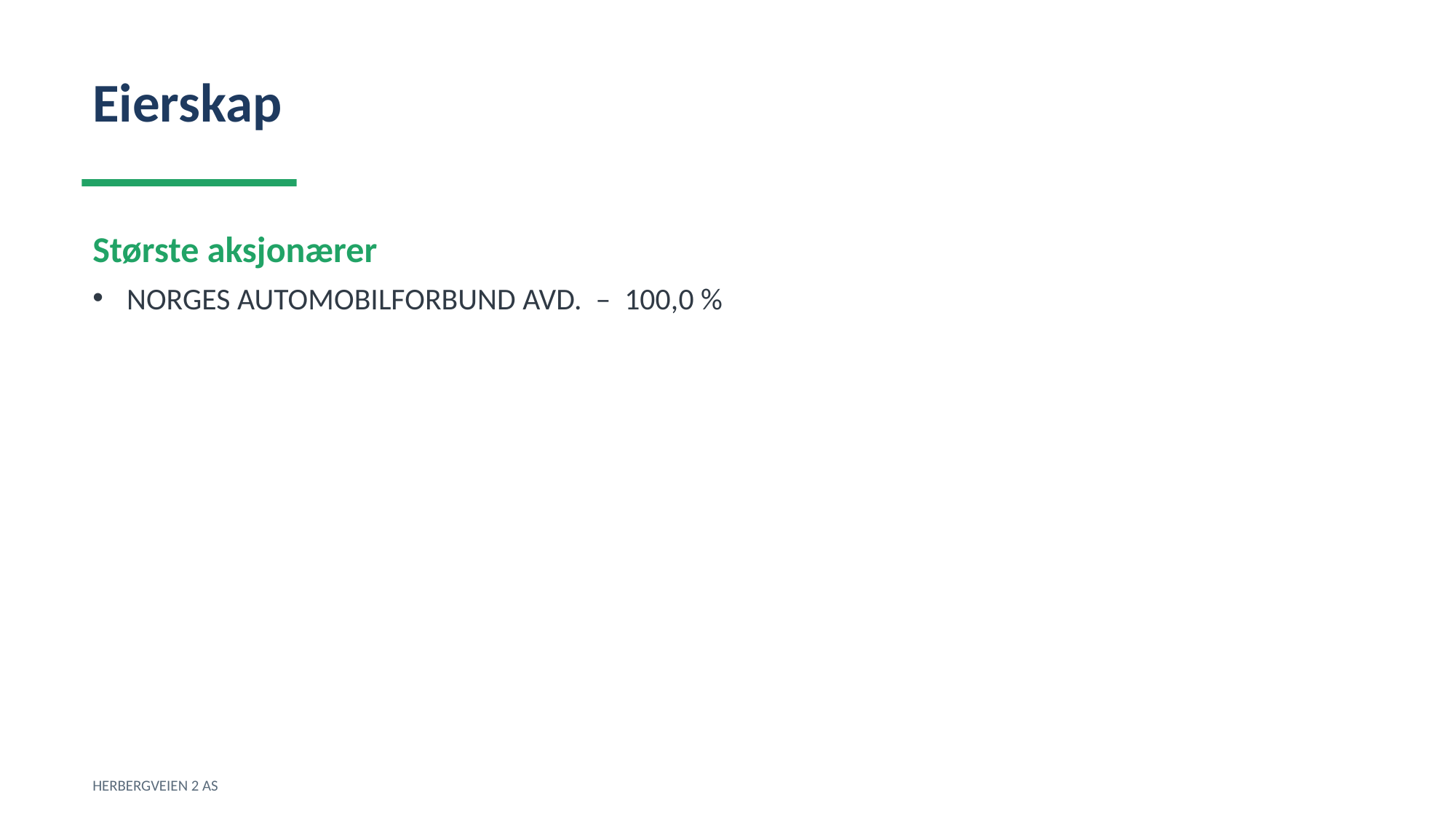

Eierskap

Største aksjonærer
NORGES AUTOMOBILFORBUND AVD.  –  100,0 %
HERBERGVEIEN 2 AS